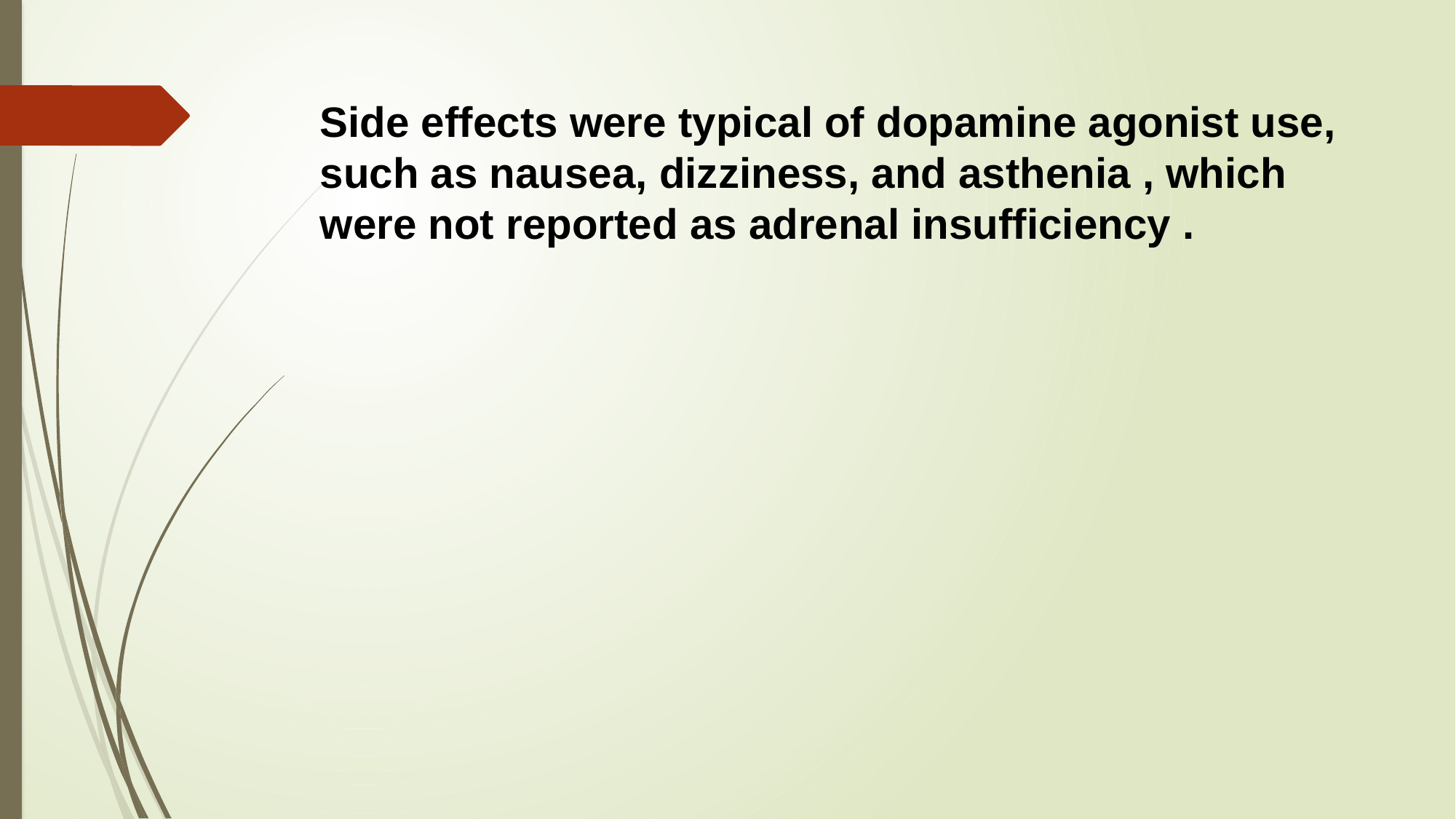

Side effects were typical of dopamine agonist use, such as nausea, dizziness, and asthenia , which were not reported as adrenal insufficiency .